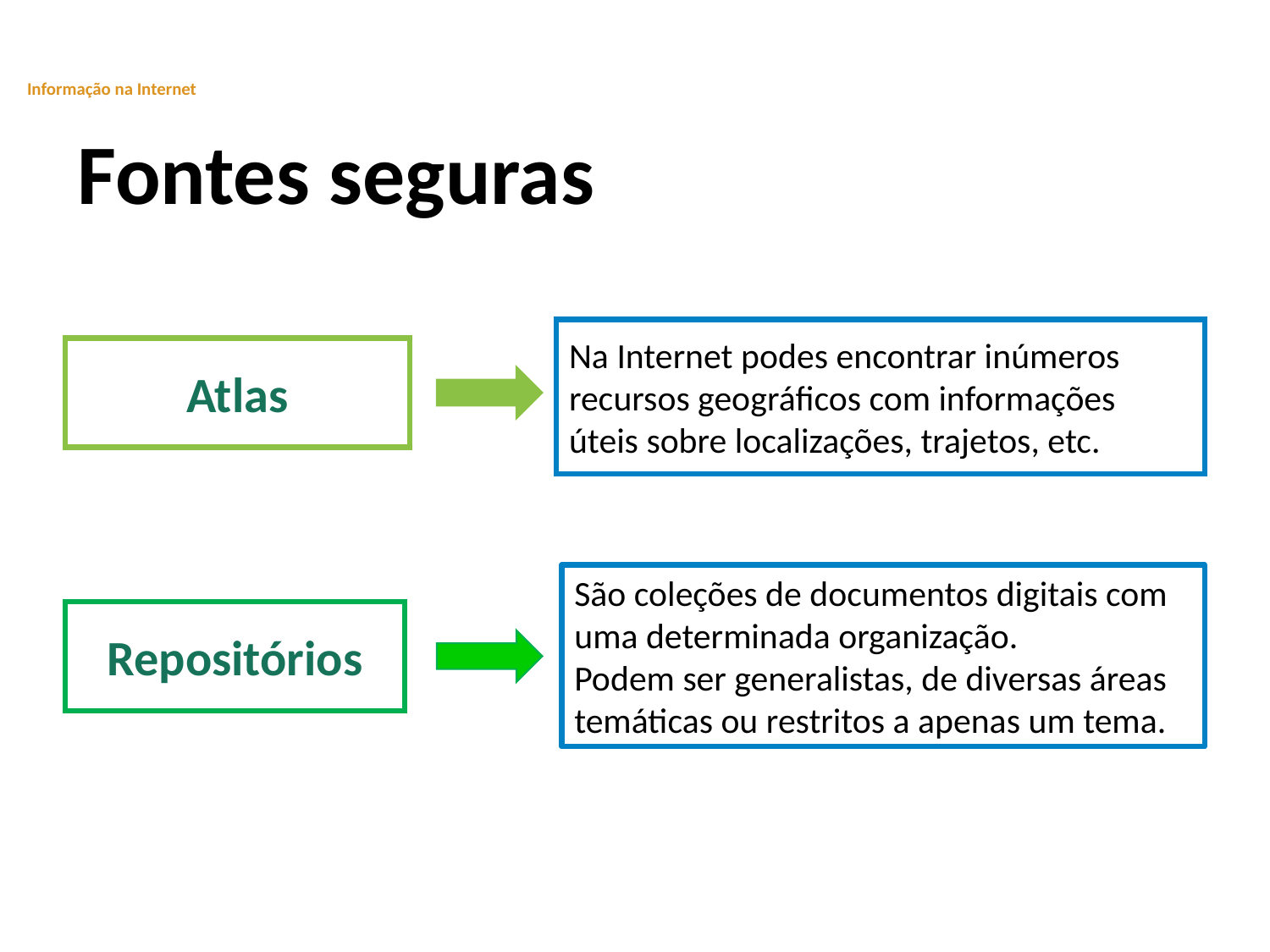

Informação na Internet

Fontes seguras
Na Internet podes encontrar inúmeros recursos geográficos com informações úteis sobre localizações, trajetos, etc.
Atlas

São coleções de documentos digitais com uma determinada organização.
Podem ser generalistas, de diversas áreas temáticas ou restritos a apenas um tema.
Repositórios